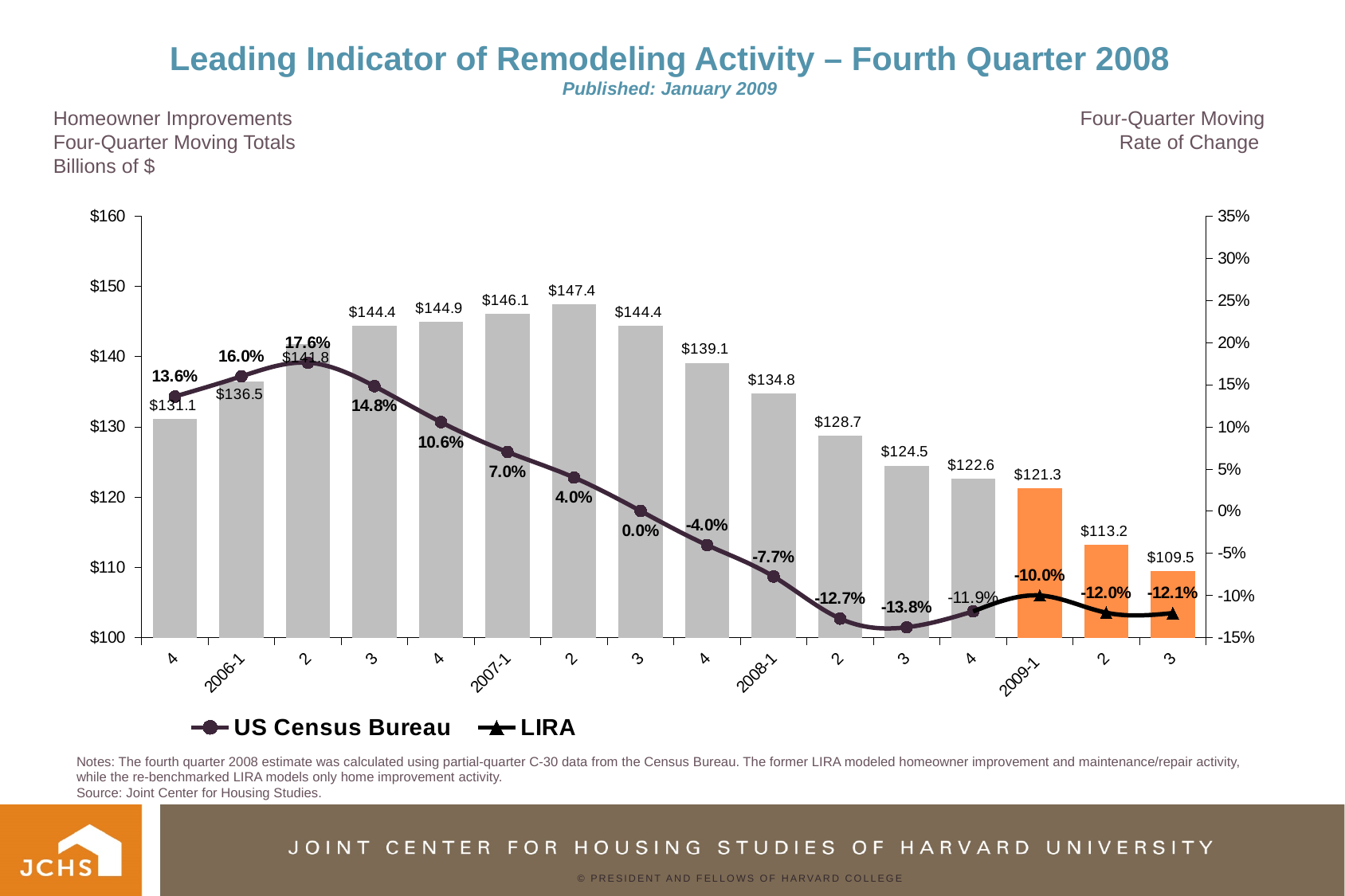

# Leading Indicator of Remodeling Activity – Fourth Quarter 2008 Published: January 2009
Homeowner Improvements
Four-Quarter Moving Totals
Billions of $
Four-Quarter Moving
Rate of Change

### Chart

| Category | C-30 4QTotal | US Census Bureau | LIRA |
|---|---|---|---|
| 4 | 131.1 | 0.135989047 | None |
| 2006-1 | 136.5 | 0.159915364 | None |
| 2 | 141.8 | 0.176072459 | None |
| 3 | 144.4 | 0.148181139 | None |
| 4 | 144.9 | 0.105567083 | None |
| 2007-1 | 146.1 | 0.070124542 | None |
| 2 | 147.4 | 0.039840047 | None |
| 3 | 144.4 | 0.000221653 | None |
| 4 | 139.1 | -0.040205339 | None |
| 2008-1 | 134.8 | -0.077482337 | None |
| 2 | 128.7 | -0.127345854 | None |
| 3 | 124.5 | -0.137622748 | None |
| 4 | 122.6 | -0.118768216 | -0.118768216 |
| 2009-1  | 121.3 | None | -0.099913684 |
| 2 | 113.2 | None | -0.120335538 |
| 3 | 109.5 | None | -0.120840996 |

### Chart

| Category |
|---|
Notes: The fourth quarter 2008 estimate was calculated using partial-quarter C-30 data from the Census Bureau. The former LIRA modeled homeowner improvement and maintenance/repair activity, while the re-benchmarked LIRA models only home improvement activity.
Source: Joint Center for Housing Studies.